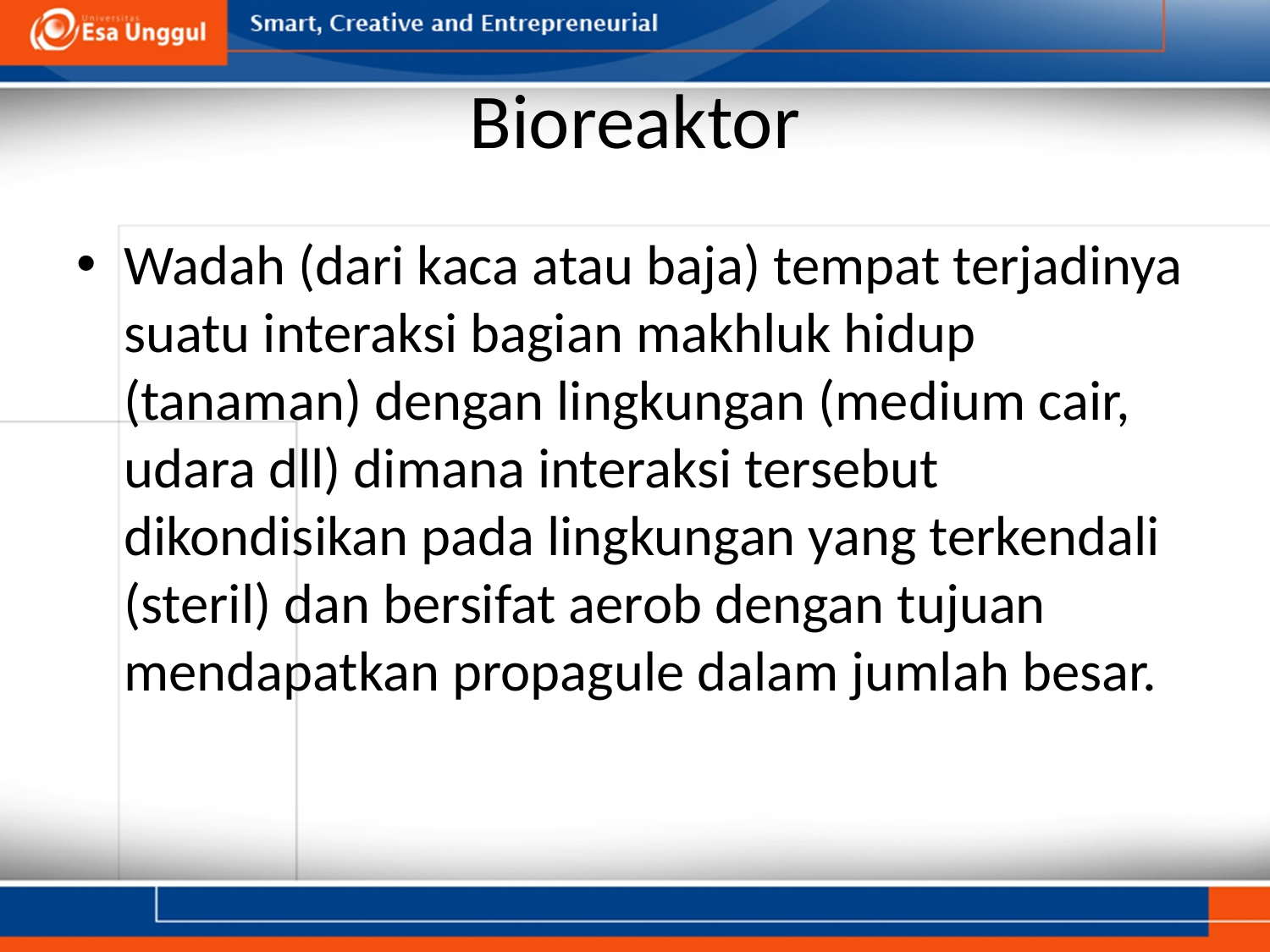

# Bioreaktor
Wadah (dari kaca atau baja) tempat terjadinya suatu interaksi bagian makhluk hidup (tanaman) dengan lingkungan (medium cair, udara dll) dimana interaksi tersebut dikondisikan pada lingkungan yang terkendali (steril) dan bersifat aerob dengan tujuan mendapatkan propagule dalam jumlah besar.